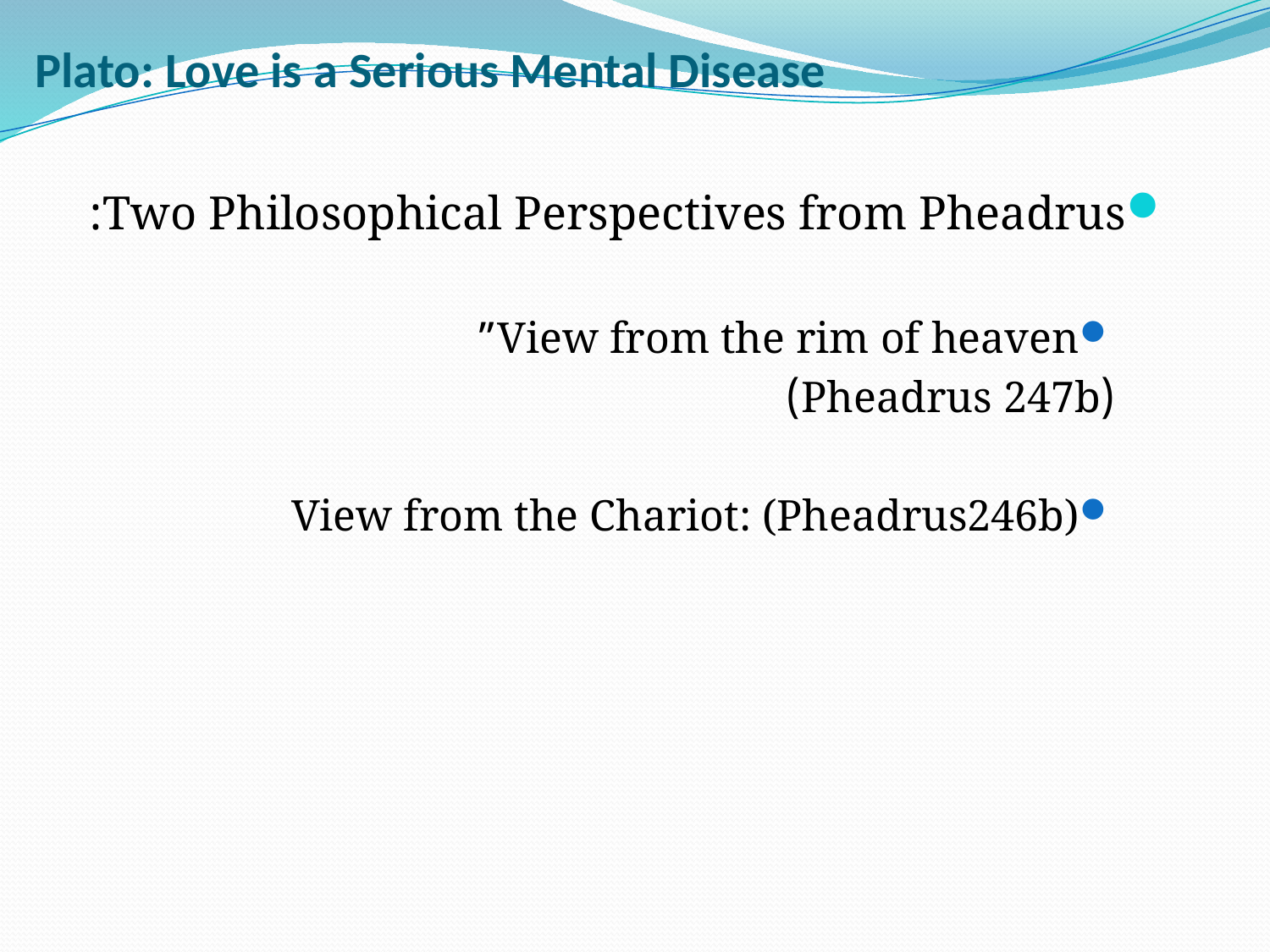

# Plato: Love is a Serious Mental Disease
Two Philosophical Perspectives from Pheadrus:

View from the rim of heaven”
	(Pheadrus 247b)

View from the Chariot: (Pheadrus246b)